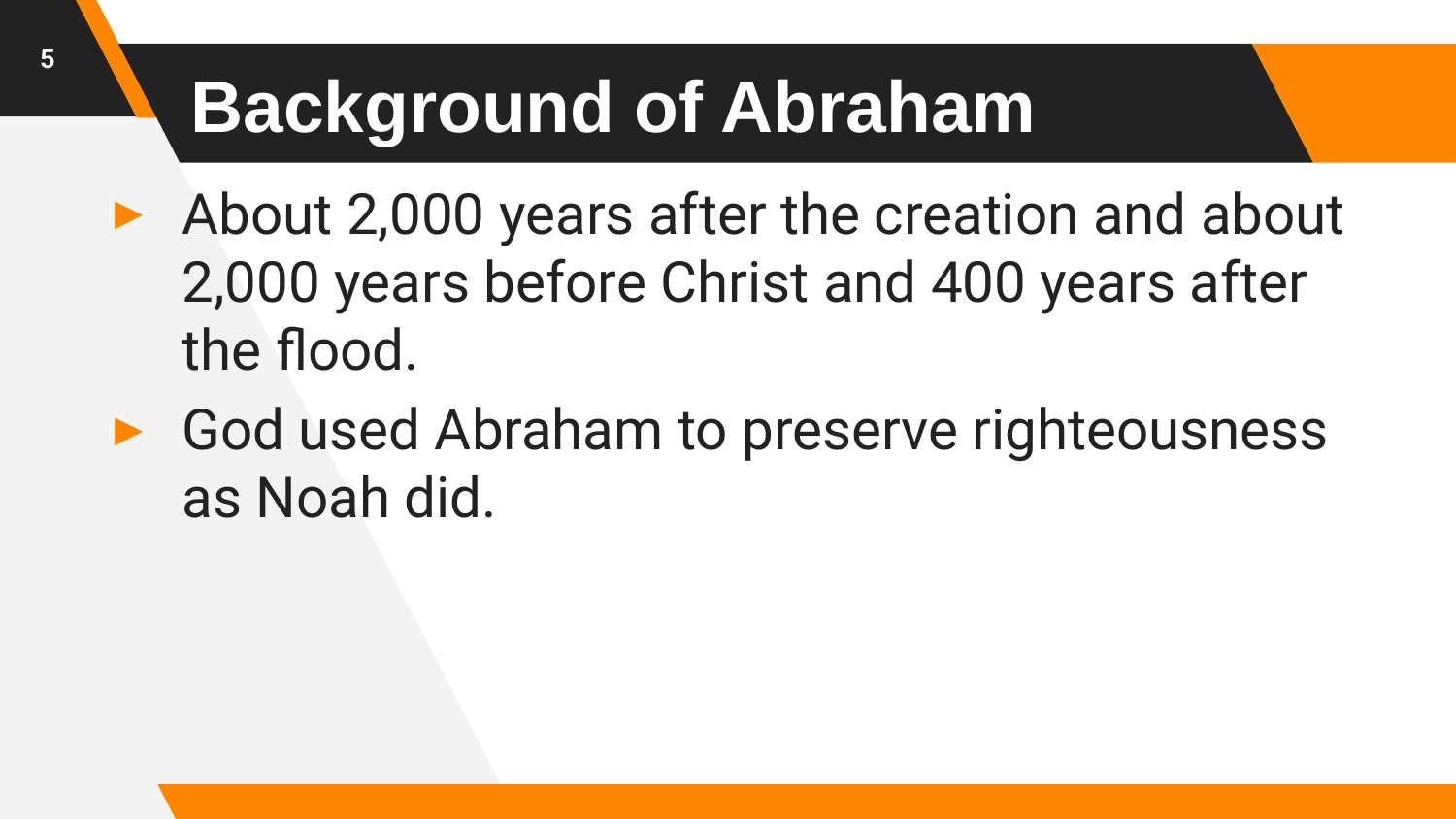

5
# Background of Abraham
About 2,000 years after the creation and about 2,000 years before Christ and 400 years after the flood.
God used Abraham to preserve righteousness as Noah did.